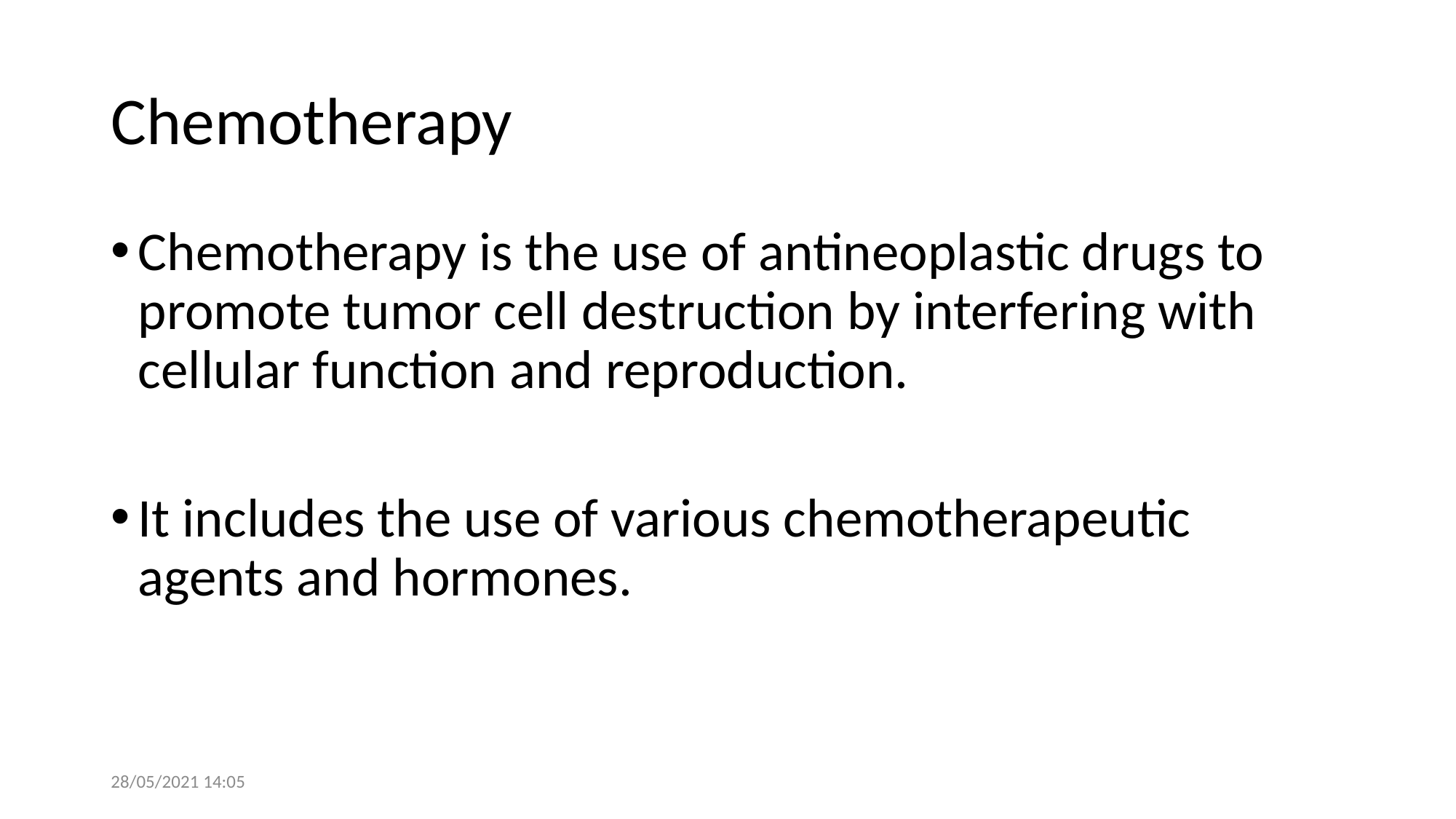

# Chemotherapy
Chemotherapy is the use of antineoplastic drugs to promote tumor cell destruction by interfering with cellular function and reproduction.

It includes the use of various chemotherapeutic agents and hormones.
28/05/2021 14:05